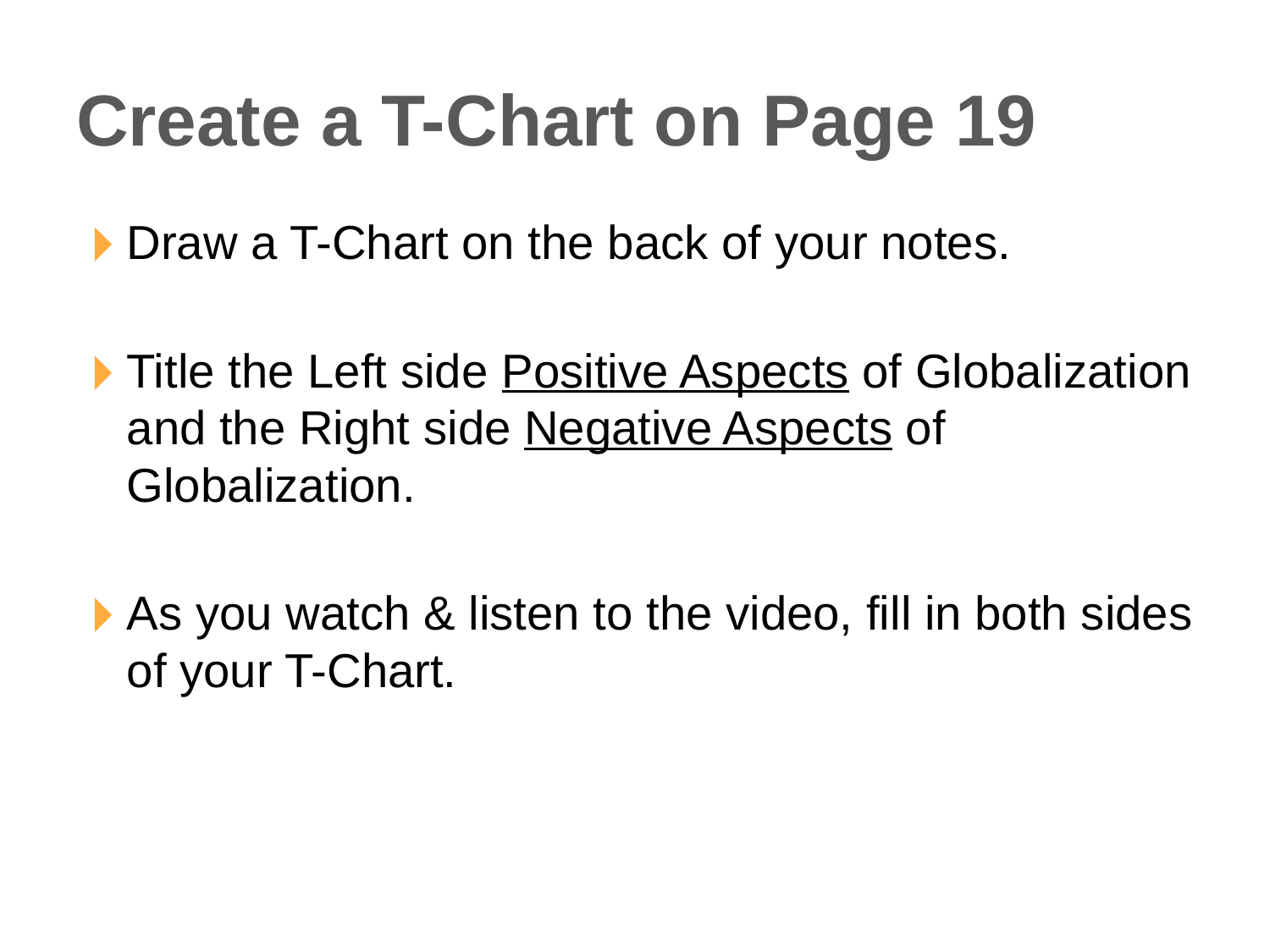

Create a T-Chart on Page 19
Draw a T-Chart on the back of your notes.

Title the Left side Positive Aspects of Globalization and the Right side Negative Aspects of Globalization.

As you watch & listen to the video, fill in both sides of your T-Chart.